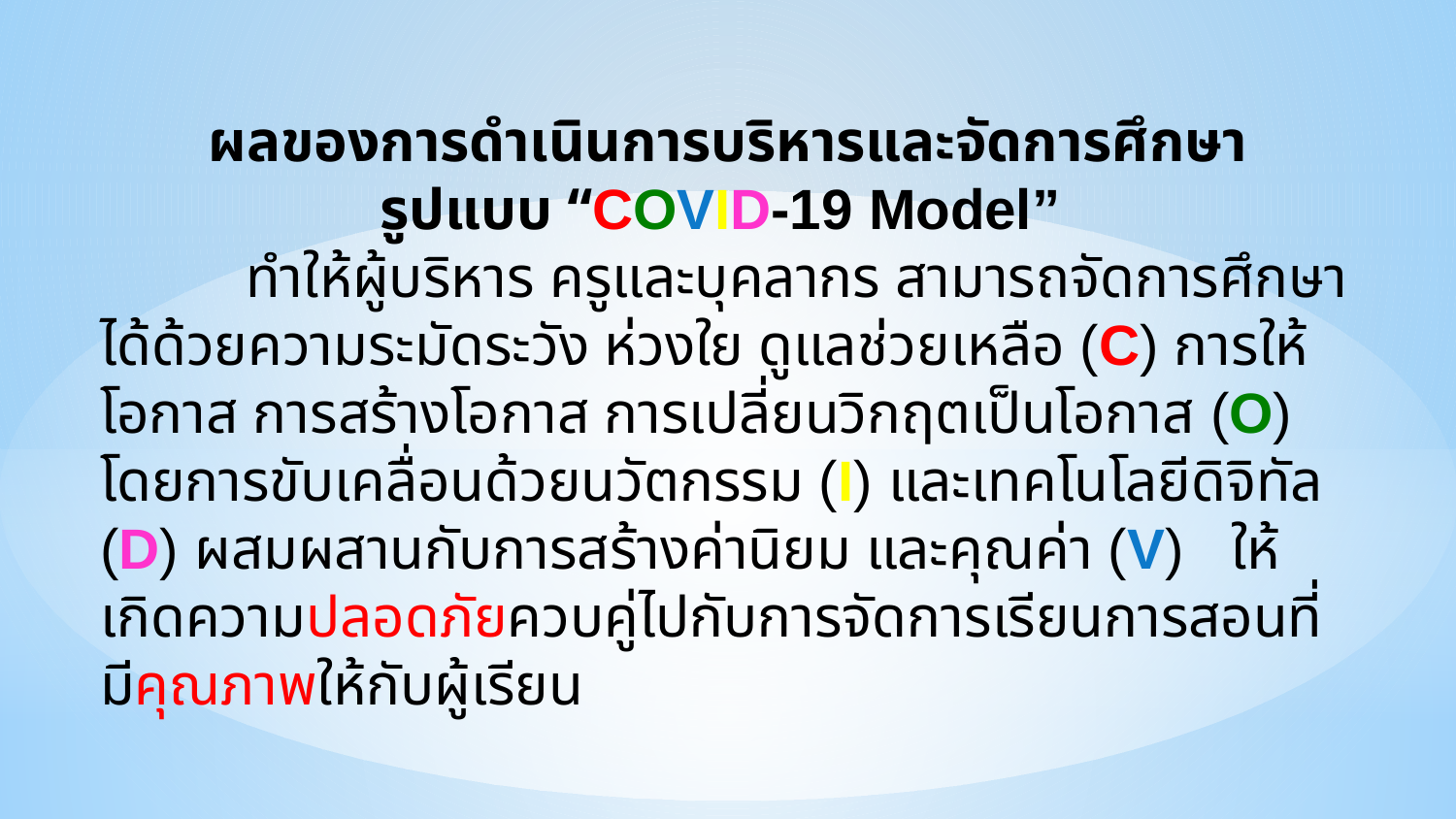

ผลของการดำเนินการบริหารและจัดการศึกษา
รูปแบบ “COVID-19 Model”
	ทำให้ผู้บริหาร ครูและบุคลากร สามารถจัดการศึกษาได้ด้วยความระมัดระวัง ห่วงใย ดูแลช่วยเหลือ (C) การให้โอกาส การสร้างโอกาส การเปลี่ยนวิกฤตเป็นโอกาส (O)  โดยการขับเคลื่อนด้วยนวัตกรรม (I) และเทคโนโลยีดิจิทัล (D) ผสมผสานกับการสร้างค่านิยม และคุณค่า (V)   ให้เกิดความปลอดภัยควบคู่ไปกับการจัดการเรียนการสอนที่มีคุณภาพให้กับผู้เรียน